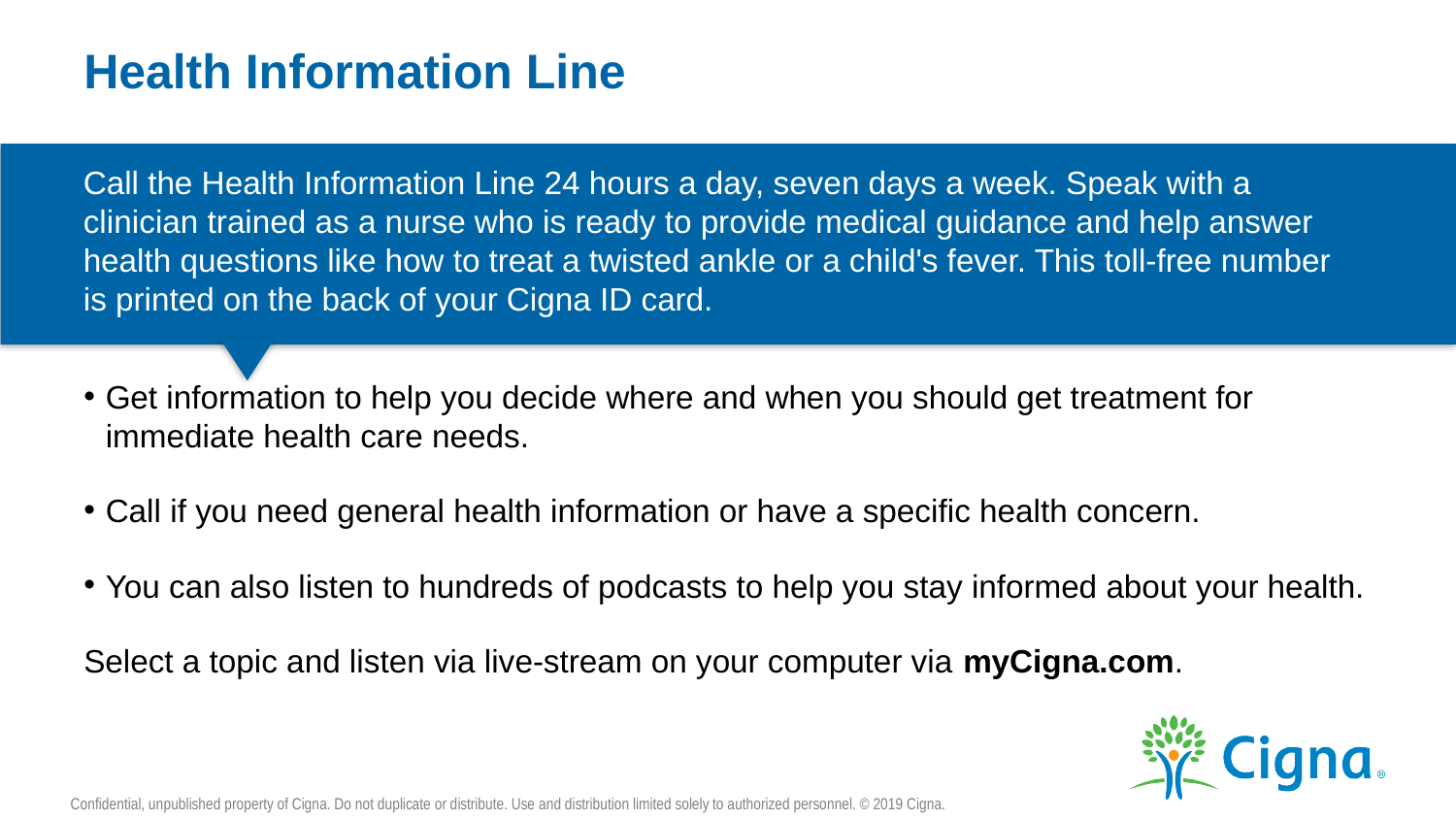

# Health Information Line

Call the Health Information Line 24 hours a day, seven days a week. Speak with a clinician trained as a nurse who is ready to provide medical guidance and help answer health questions like how to treat a twisted ankle or a child's fever. This toll-free number is printed on the back of your Cigna ID card.

Get information to help you decide where and when you should get treatment for immediate health care needs.
Call if you need general health information or have a specific health concern.
You can also listen to hundreds of podcasts to help you stay informed about your health.
Select a topic and listen via live-stream on your computer via myCigna.com.
Confidential, unpublished property of Cigna. Do not duplicate or distribute. Use and distribution limited solely to authorized personnel. © 2019 Cigna.